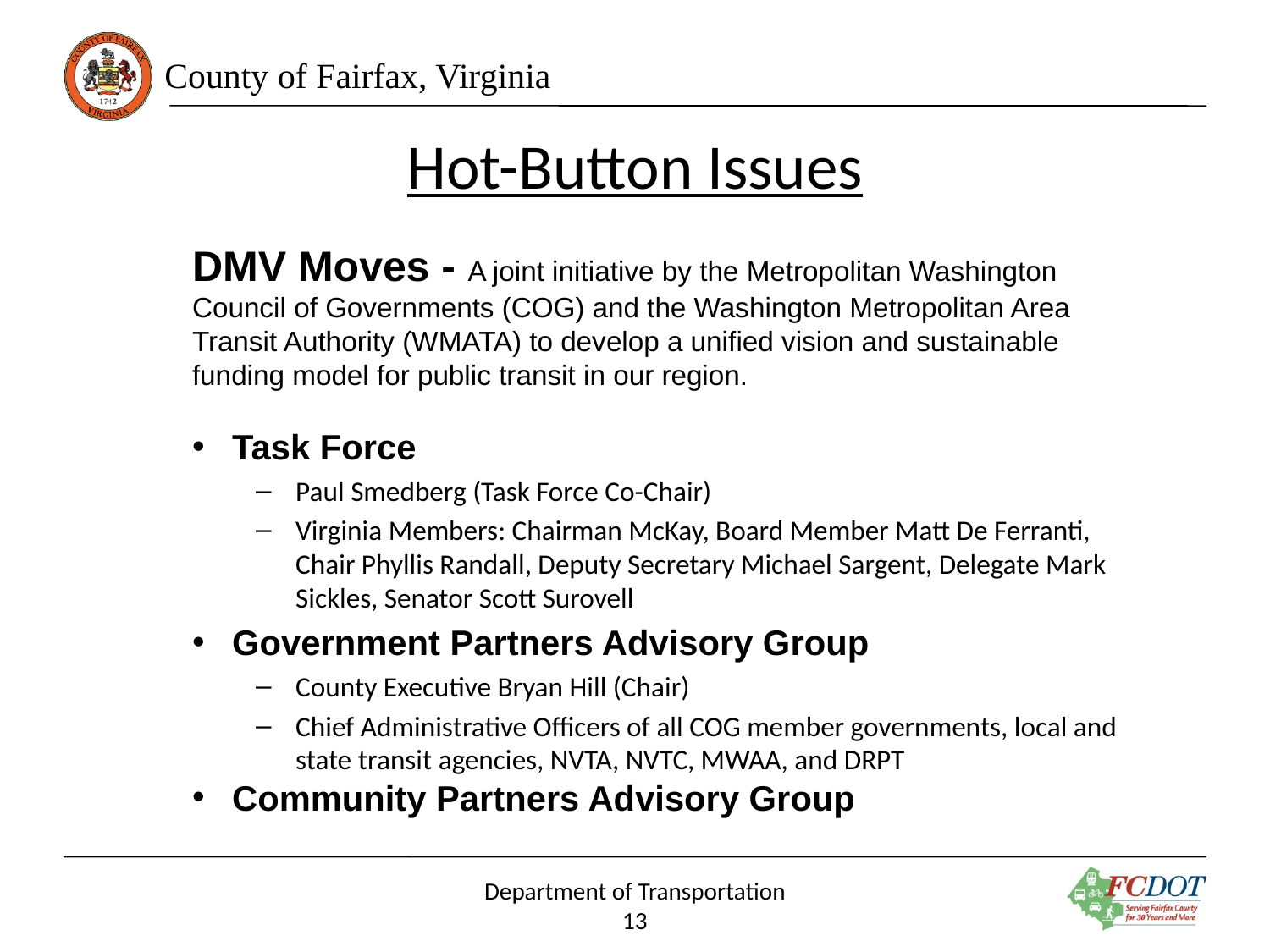

# Hot-Button Issues
DMV Moves - A joint initiative by the Metropolitan Washington Council of Governments (COG) and the Washington Metropolitan Area Transit Authority (WMATA) to develop a unified vision and sustainable funding model for public transit in our region.

Task Force
Paul Smedberg (Task Force Co-Chair)
Virginia Members: Chairman McKay, Board Member Matt De Ferranti, Chair Phyllis Randall, Deputy Secretary Michael Sargent, Delegate Mark Sickles, Senator Scott Surovell
Government Partners Advisory Group
County Executive Bryan Hill (Chair)
Chief Administrative Officers of all COG member governments, local and state transit agencies, NVTA, NVTC, MWAA, and DRPT
Community Partners Advisory Group
Department of Transportation
13